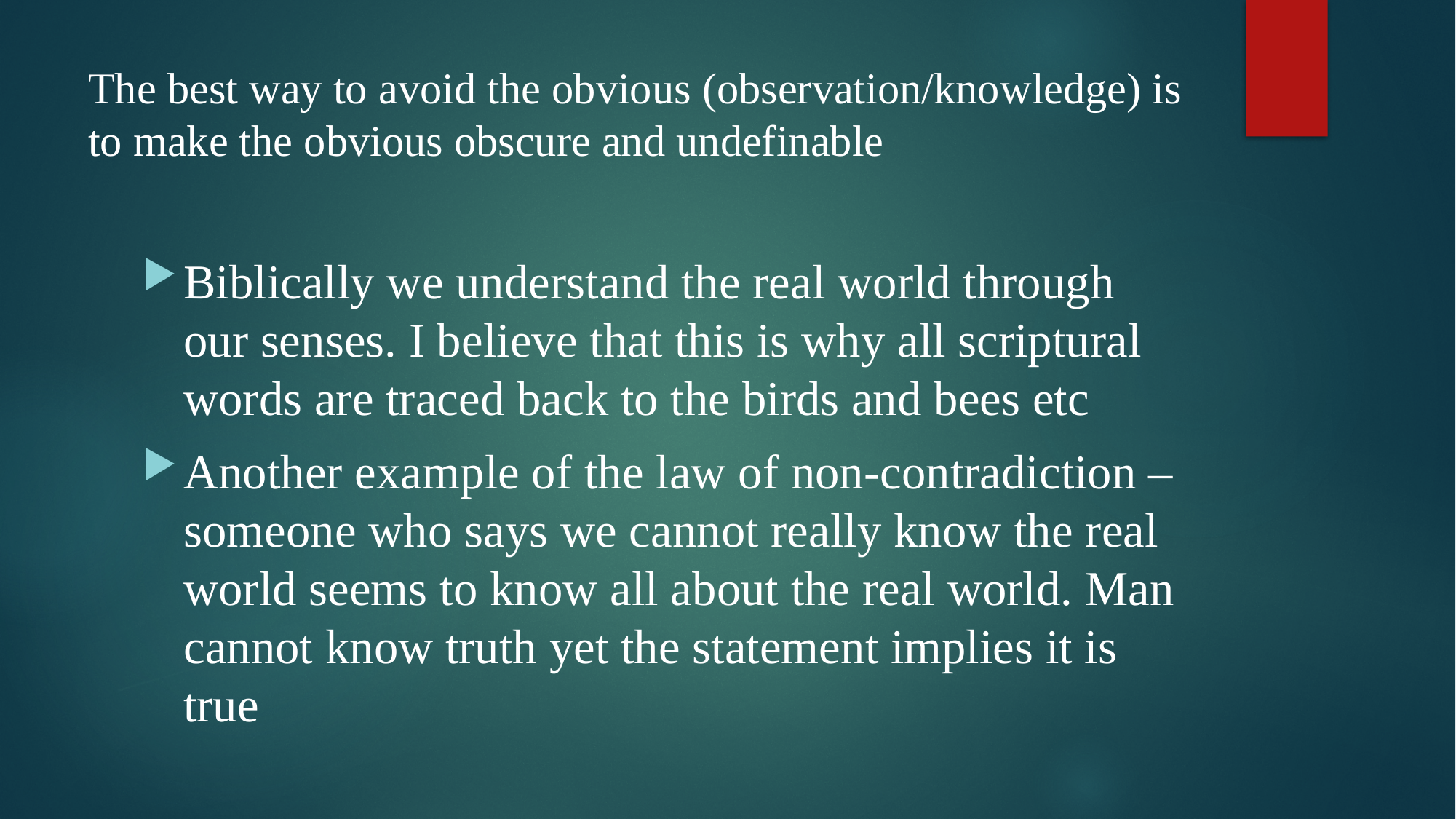

# The best way to avoid the obvious (observation/knowledge) is to make the obvious obscure and undefinable
Biblically we understand the real world through our senses. I believe that this is why all scriptural words are traced back to the birds and bees etc
Another example of the law of non-contradiction – someone who says we cannot really know the real world seems to know all about the real world. Man cannot know truth yet the statement implies it is true